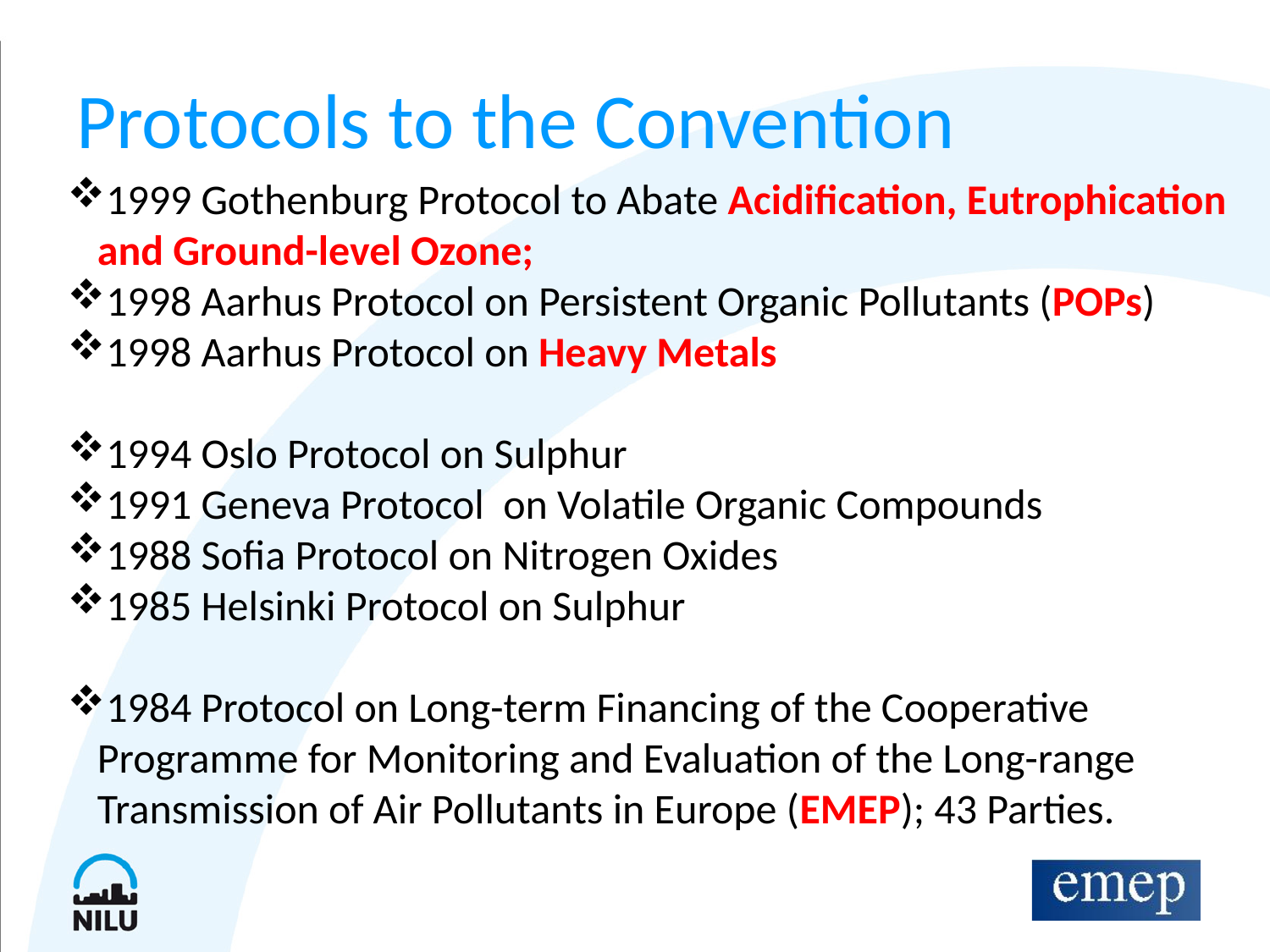

# Protocols to the Convention
1999 Gothenburg Protocol to Abate Acidification, Eutrophication and Ground-level Ozone;
1998 Aarhus Protocol on Persistent Organic Pollutants (POPs)
1998 Aarhus Protocol on Heavy Metals

1994 Oslo Protocol on Sulphur
1991 Geneva Protocol  on Volatile Organic Compounds
1988 Sofia Protocol on Nitrogen Oxides
1985 Helsinki Protocol on Sulphur

1984 Protocol on Long-term Financing of the Cooperative Programme for Monitoring and Evaluation of the Long-range Transmission of Air Pollutants in Europe (EMEP); 43 Parties.